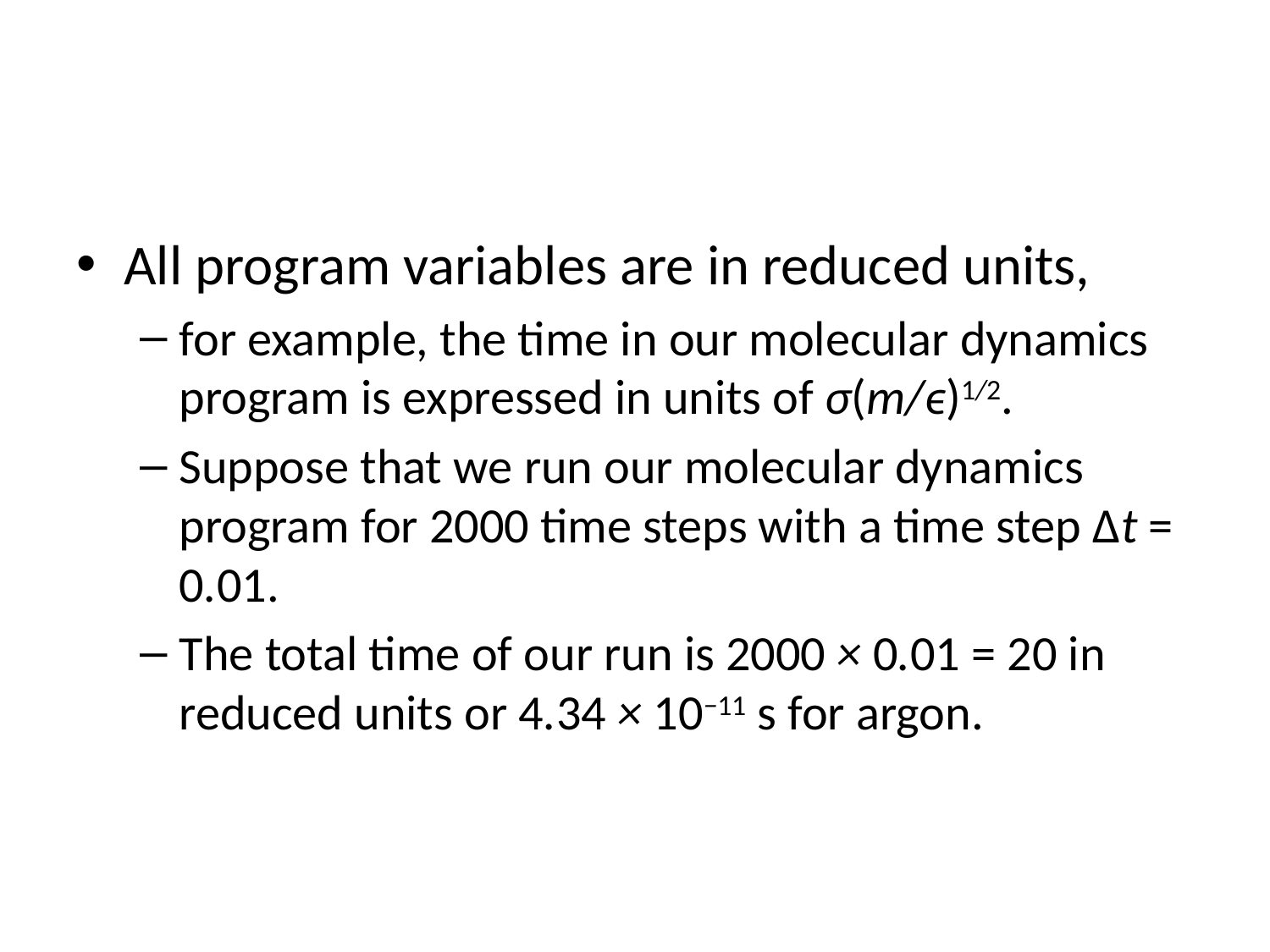

#
All program variables are in reduced units,
for example, the time in our molecular dynamics program is expressed in units of σ(m/ϵ)1/2.
Suppose that we run our molecular dynamics program for 2000 time steps with a time step Δt = 0.01.
The total time of our run is 2000 × 0.01 = 20 in reduced units or 4.34 × 10−11 s for argon.